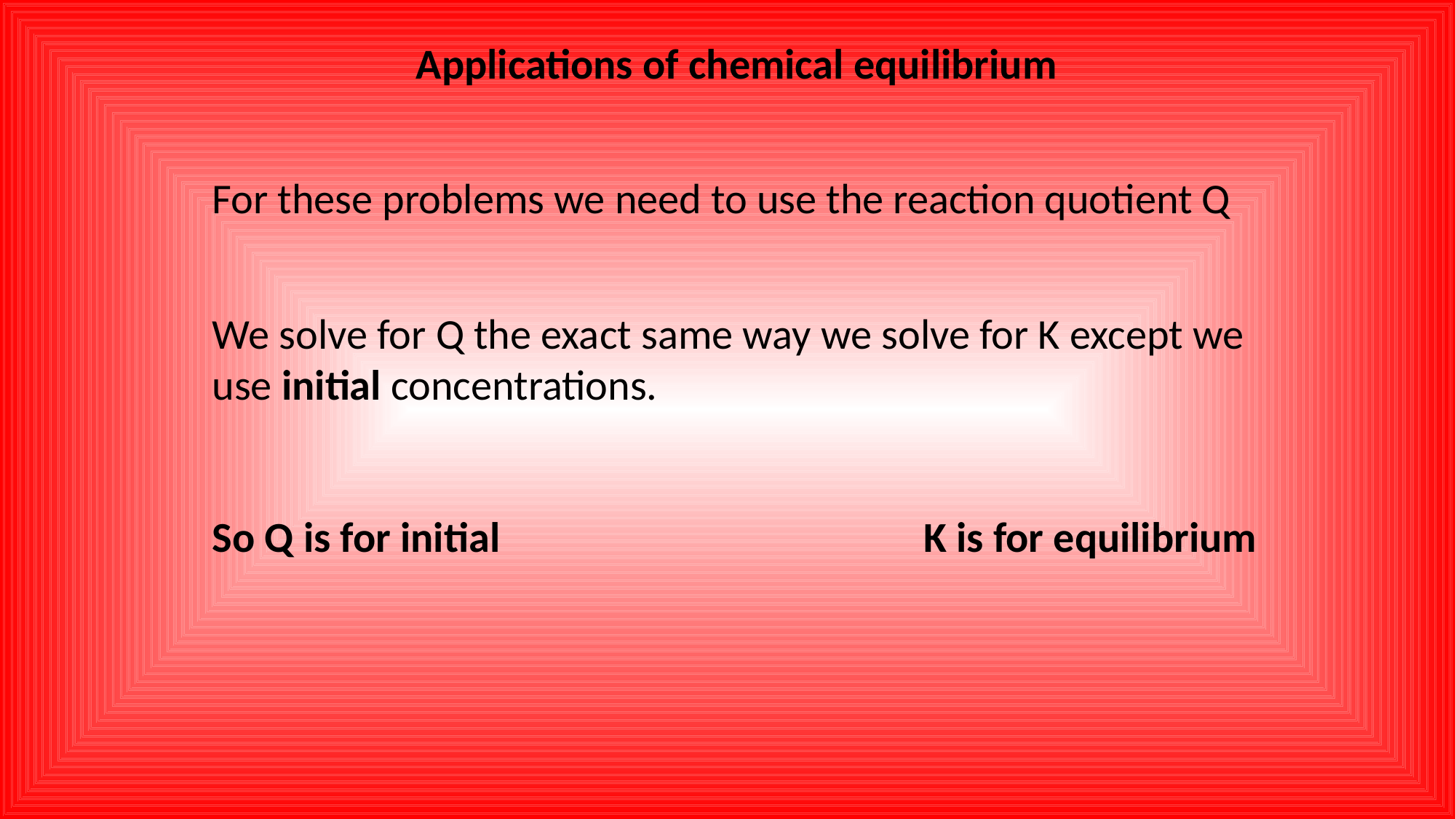

Applications of chemical equilibrium
For these problems we need to use the reaction quotient Q
We solve for Q the exact same way we solve for K except we use initial concentrations.

So Q is for initial                                            K is for equilibrium